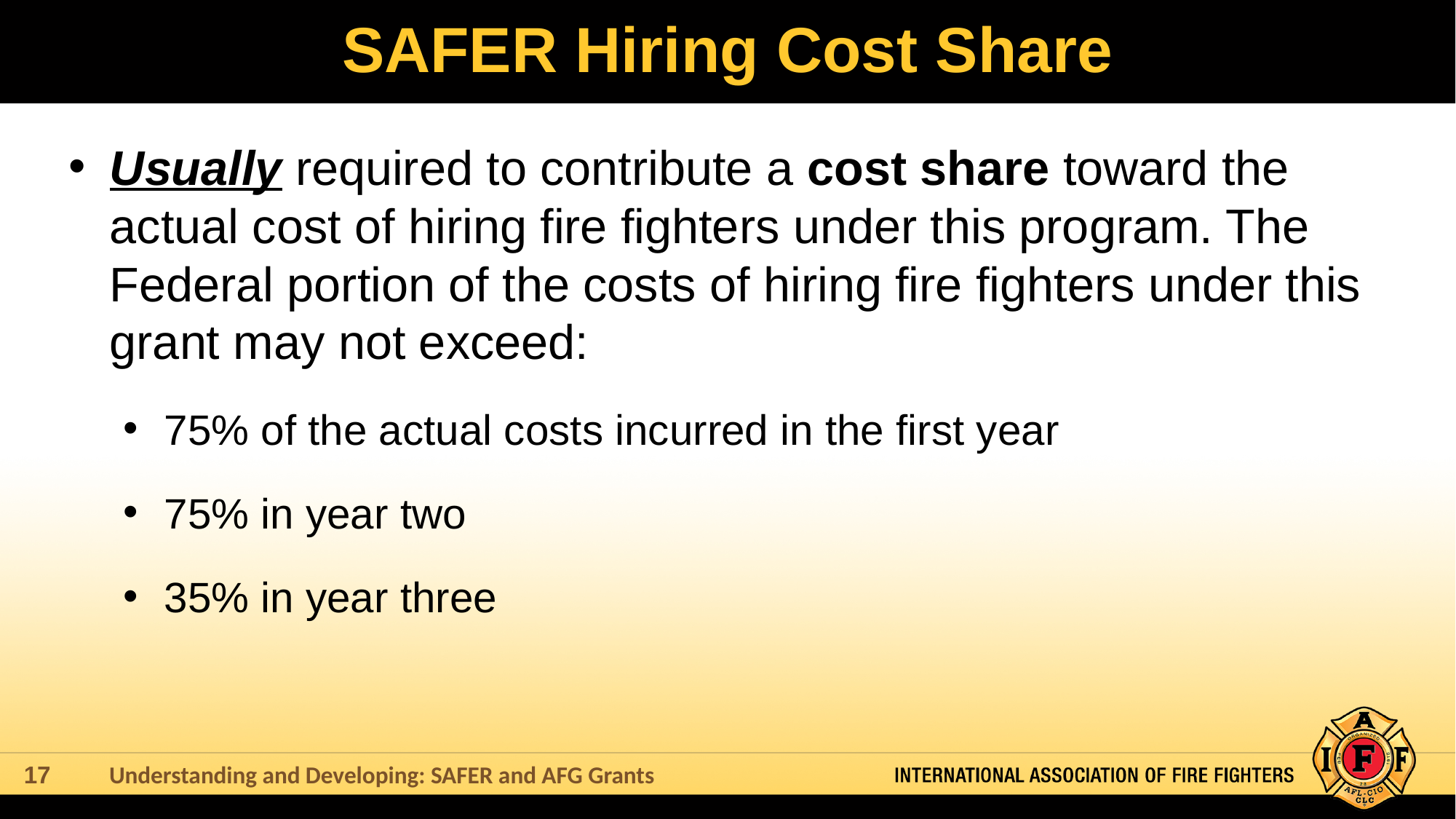

# SAFER Hiring Cost Share
Usually required to contribute a cost share toward the actual cost of hiring fire fighters under this program. The Federal portion of the costs of hiring fire fighters under this grant may not exceed:
75% of the actual costs incurred in the first year
75% in year two
35% in year three

Understanding and Developing: SAFER and AFG Grants